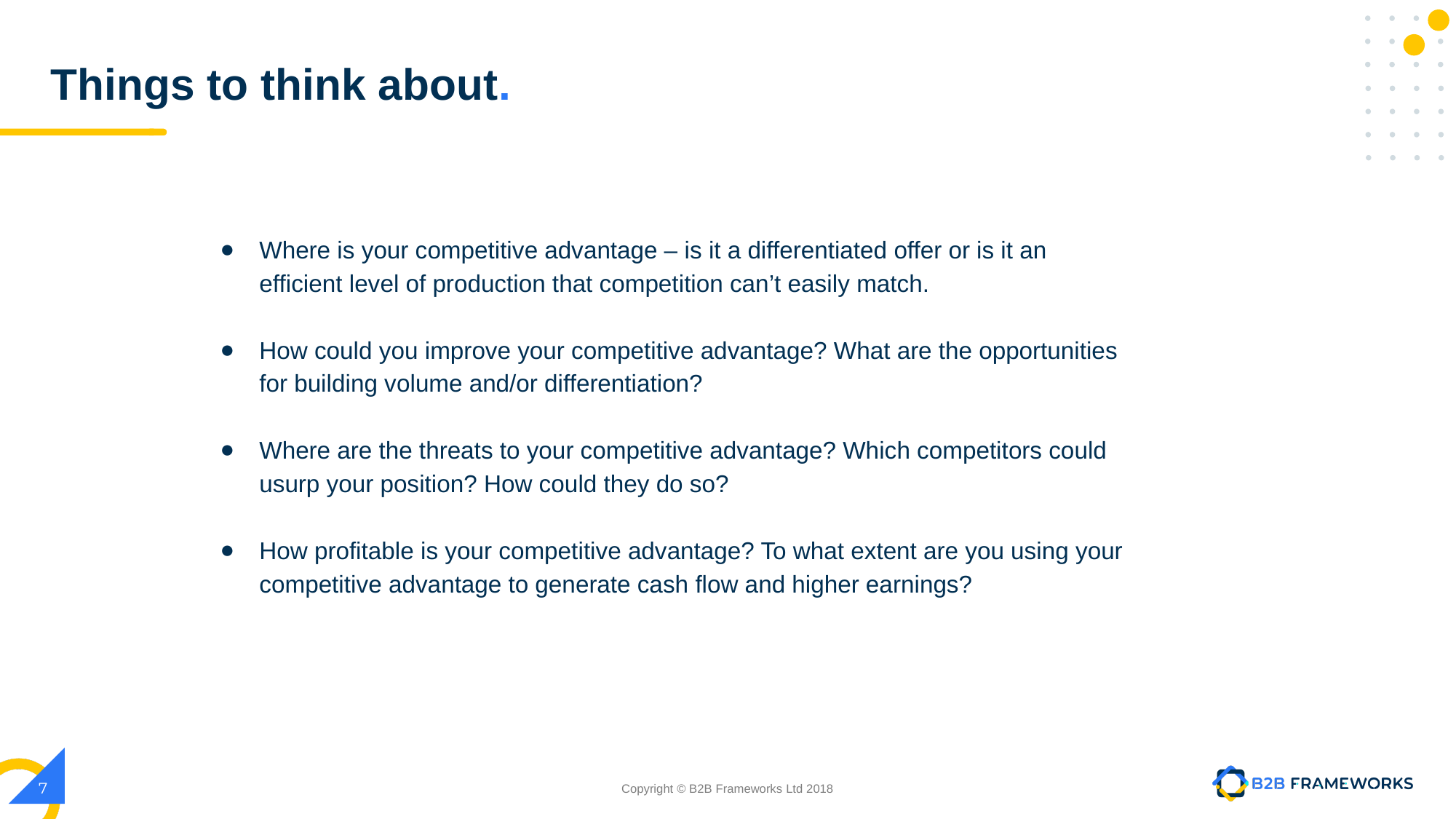

# Things to think about.
Where is your competitive advantage – is it a differentiated offer or is it an efficient level of production that competition can’t easily match.

How could you improve your competitive advantage? What are the opportunities for building volume and/or differentiation?

Where are the threats to your competitive advantage? Which competitors could usurp your position? How could they do so?

How profitable is your competitive advantage? To what extent are you using your competitive advantage to generate cash flow and higher earnings?
7
Copyright © B2B Frameworks Ltd 2018